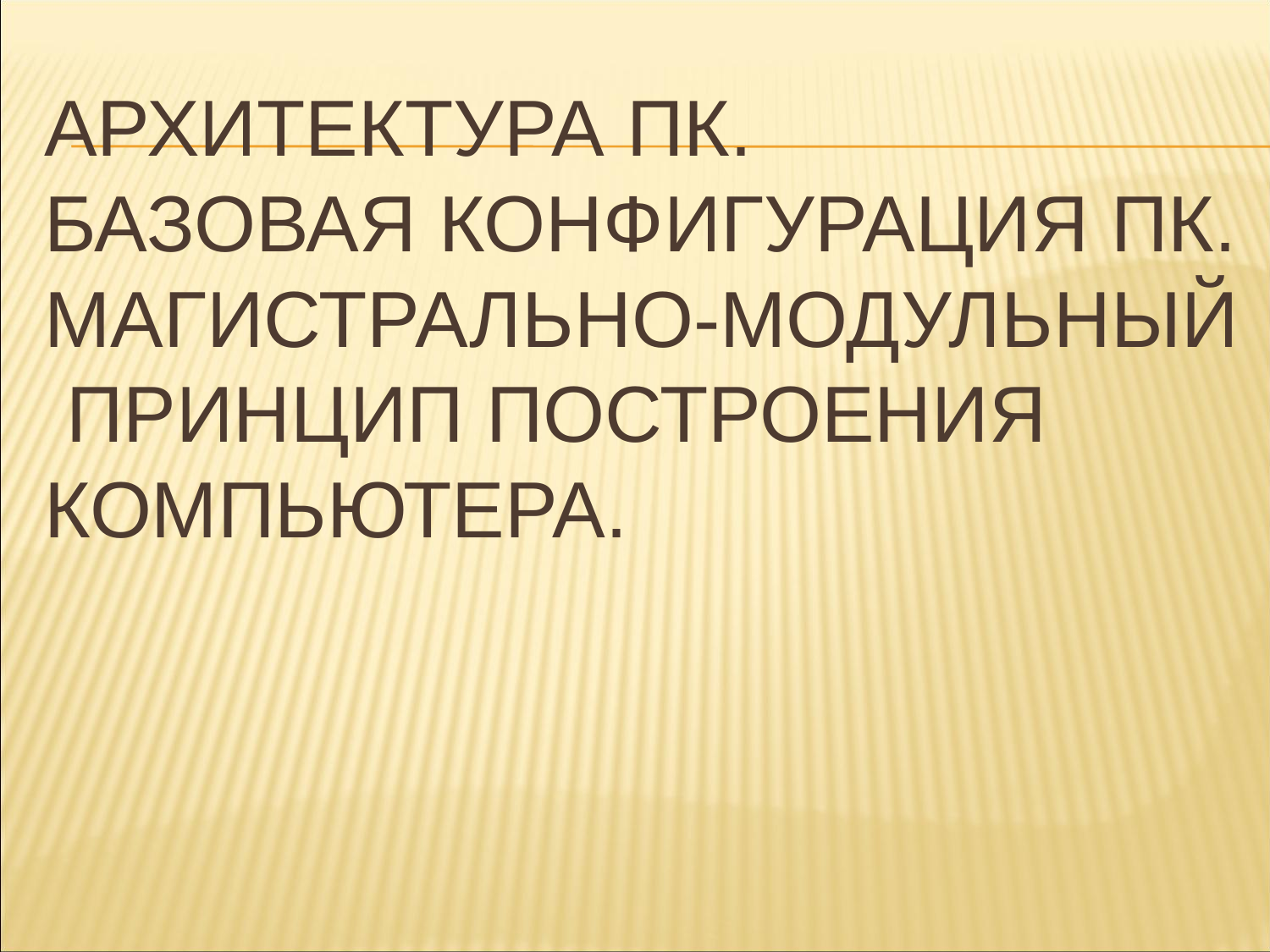

# Архитектура ПК. Базовая конфигурация ПК. Магистрально-модульный  принцип построения  компьютера.